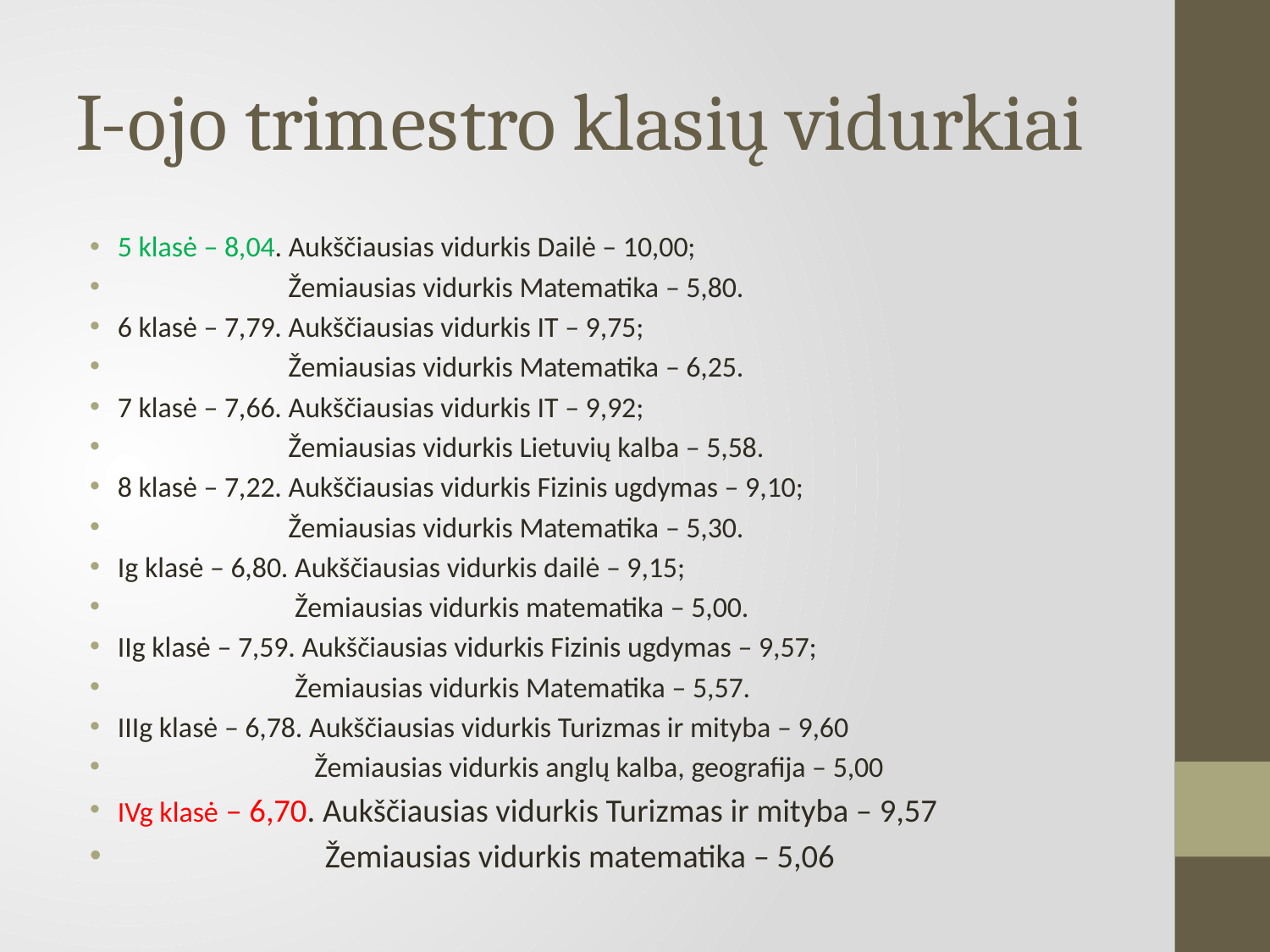

# I-ojo trimestro klasių vidurkiai
5 klasė – 8,04. Aukščiausias vidurkis Dailė – 10,00;
                          Žemiausias vidurkis Matematika – 5,80.
6 klasė – 7,79. Aukščiausias vidurkis IT – 9,75;
                          Žemiausias vidurkis Matematika – 6,25.
7 klasė – 7,66. Aukščiausias vidurkis IT – 9,92;
                          Žemiausias vidurkis Lietuvių kalba – 5,58.
8 klasė – 7,22. Aukščiausias vidurkis Fizinis ugdymas – 9,10;
                          Žemiausias vidurkis Matematika – 5,30.
Ig klasė – 6,80. Aukščiausias vidurkis dailė – 9,15;
                           Žemiausias vidurkis matematika – 5,00.
IIg klasė – 7,59. Aukščiausias vidurkis Fizinis ugdymas – 9,57;
                           Žemiausias vidurkis Matematika – 5,57.
IIIg klasė – 6,78. Aukščiausias vidurkis Turizmas ir mityba – 9,60
                              Žemiausias vidurkis anglų kalba, geografija – 5,00
IVg klasė – 6,70. Aukščiausias vidurkis Turizmas ir mityba – 9,57
                            Žemiausias vidurkis matematika – 5,06